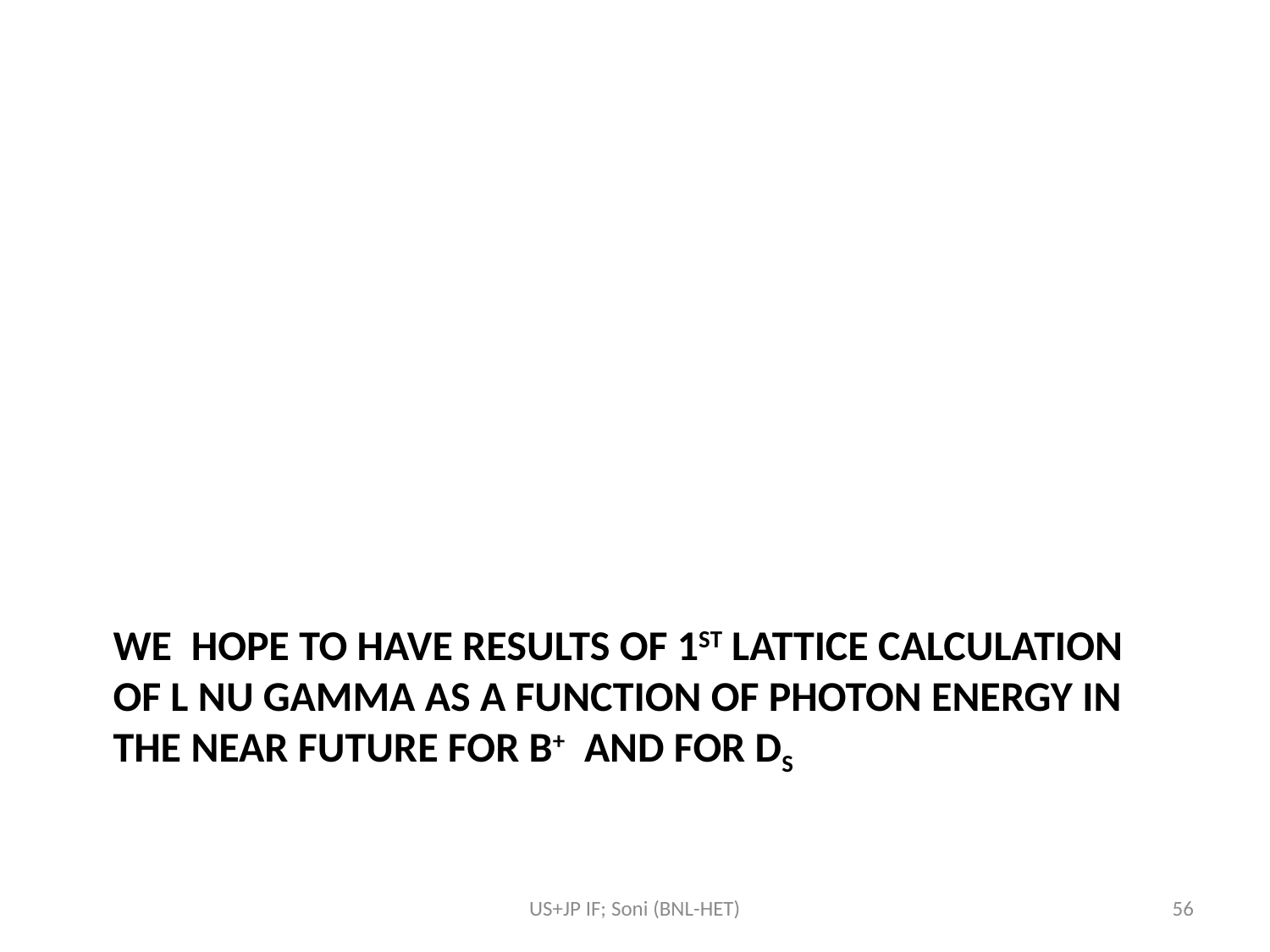

# We  hope to have results of 1st lattice calculation of l nu gamma as a function of photon energy in the near future for B+  and for Ds
US+JP IF; Soni (BNL-HET)
56